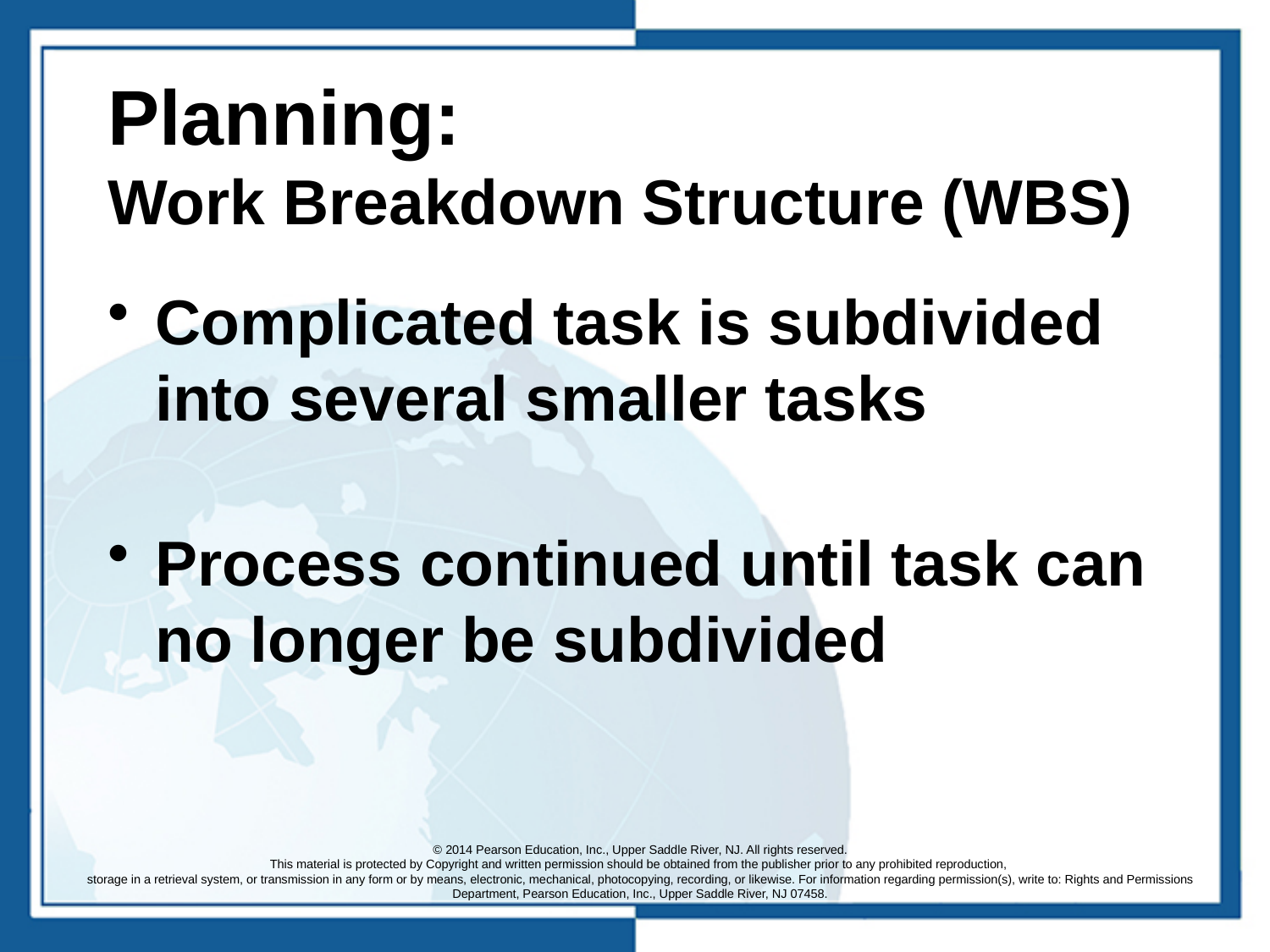

# Planning: Work Breakdown Structure (WBS)
Complicated task is subdivided into several smaller tasks
Process continued until task can no longer be subdivided